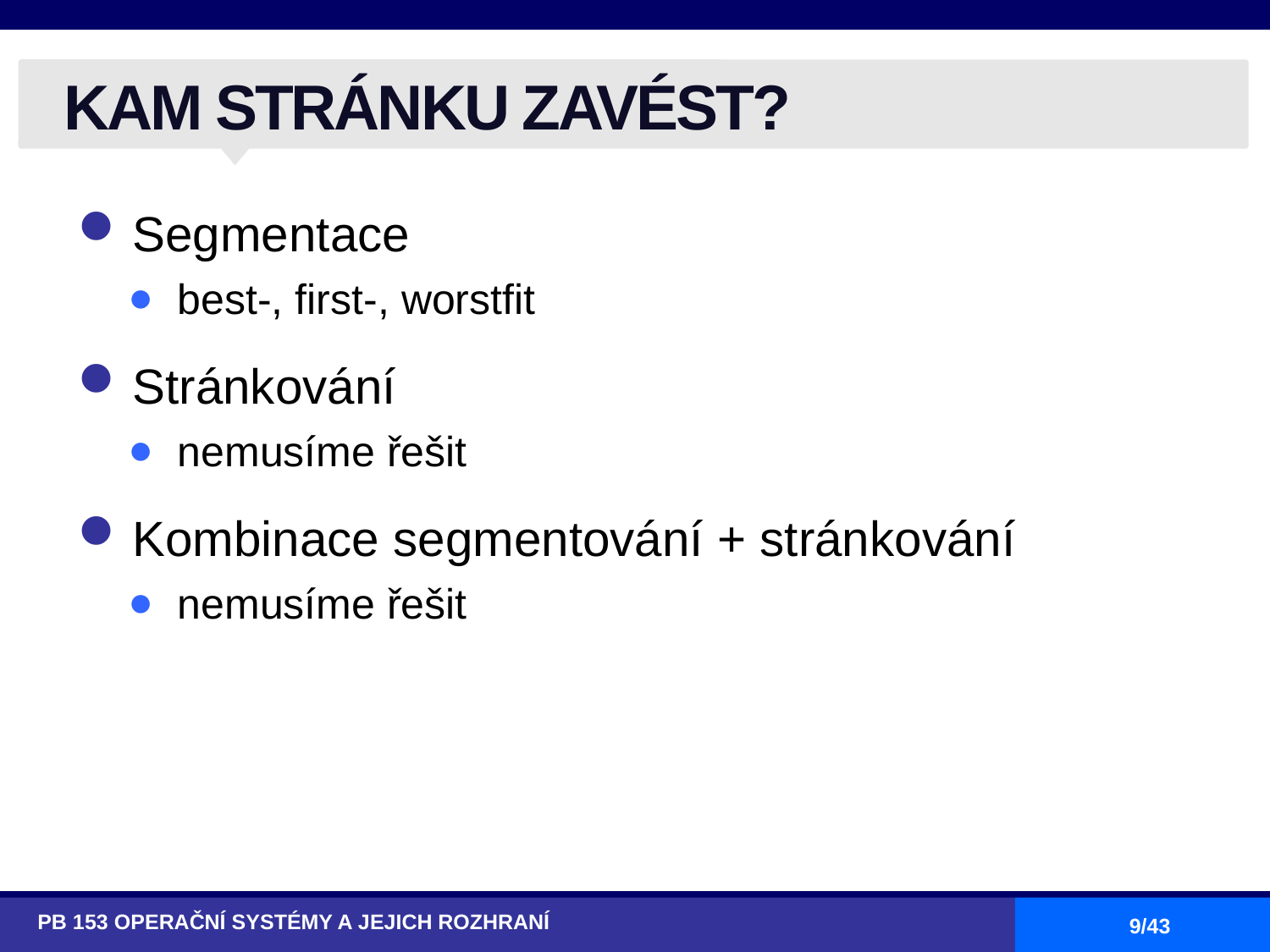

# KAM STRÁNKU ZAVÉST?
Segmentace
best-, first-, worstfit
Stránkování
nemusíme řešit
Kombinace segmentování + stránkování
nemusíme řešit
PB 153 OPERAČNÍ SYSTÉMY A JEJICH ROZHRANÍ